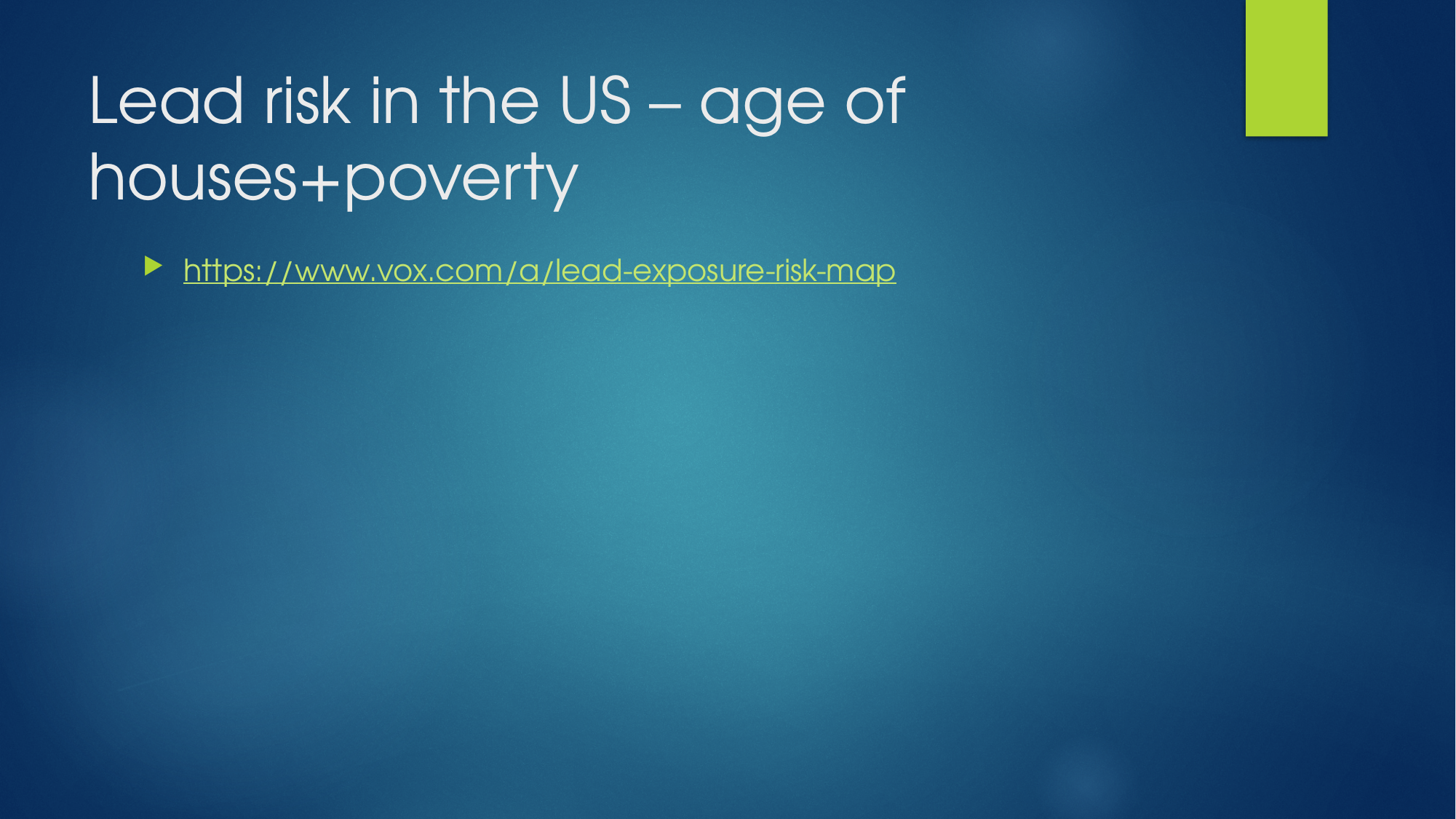

# Lead risk in the US – age of houses+poverty
https://www.vox.com/a/lead-exposure-risk-map